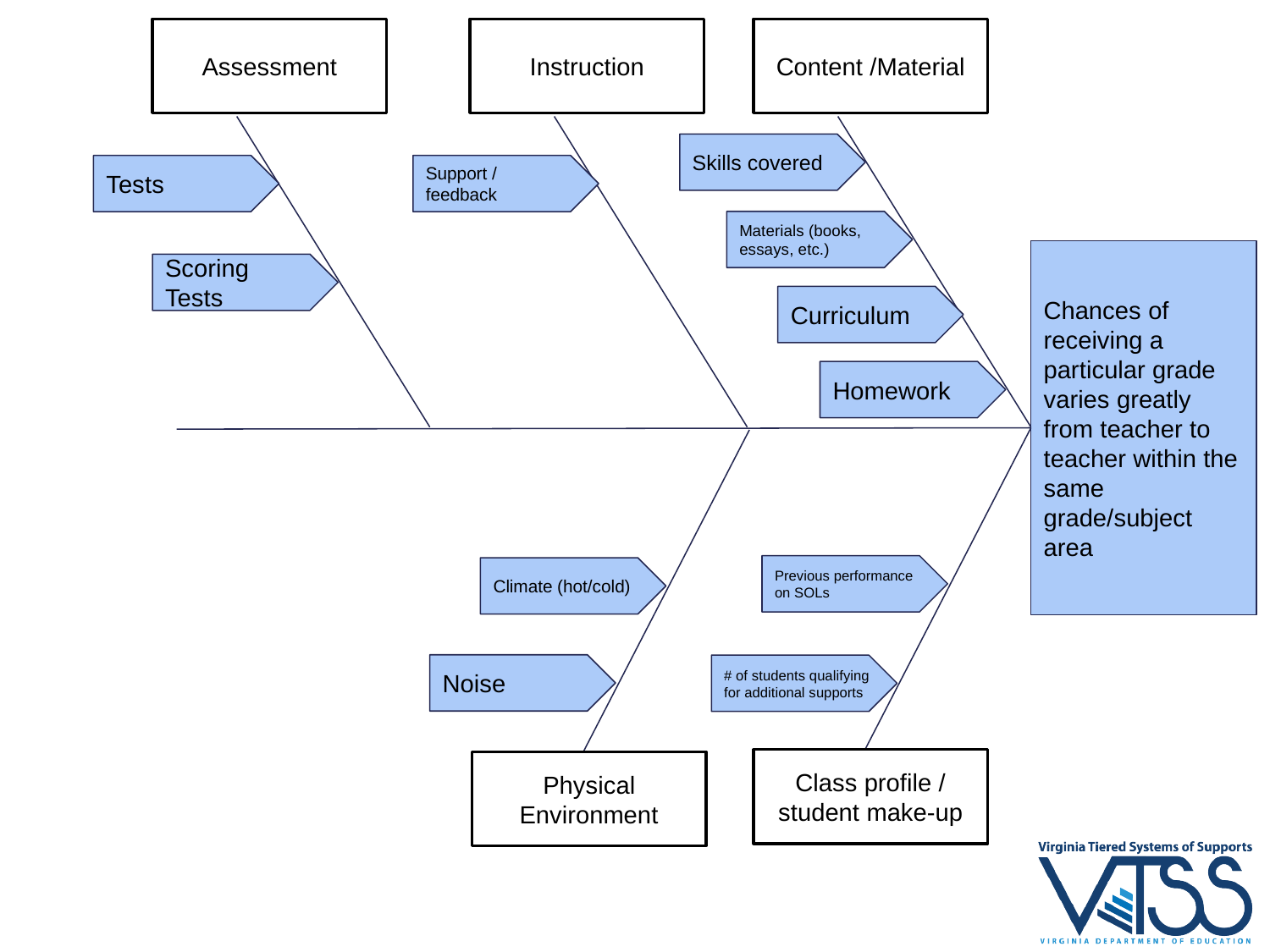

Assessment
Instruction
Content /Material
Skills covered
Support / feedback
Tests
Materials (books, essays, etc.)
Chances of receiving a particular grade varies greatly from teacher to teacher within the same grade/subject area
Scoring Tests
Curriculum
Homework
Previous performance on SOLs
Climate (hot/cold)
Noise
# of students qualifying for additional supports
Class profile / student make-up
Physical Environment